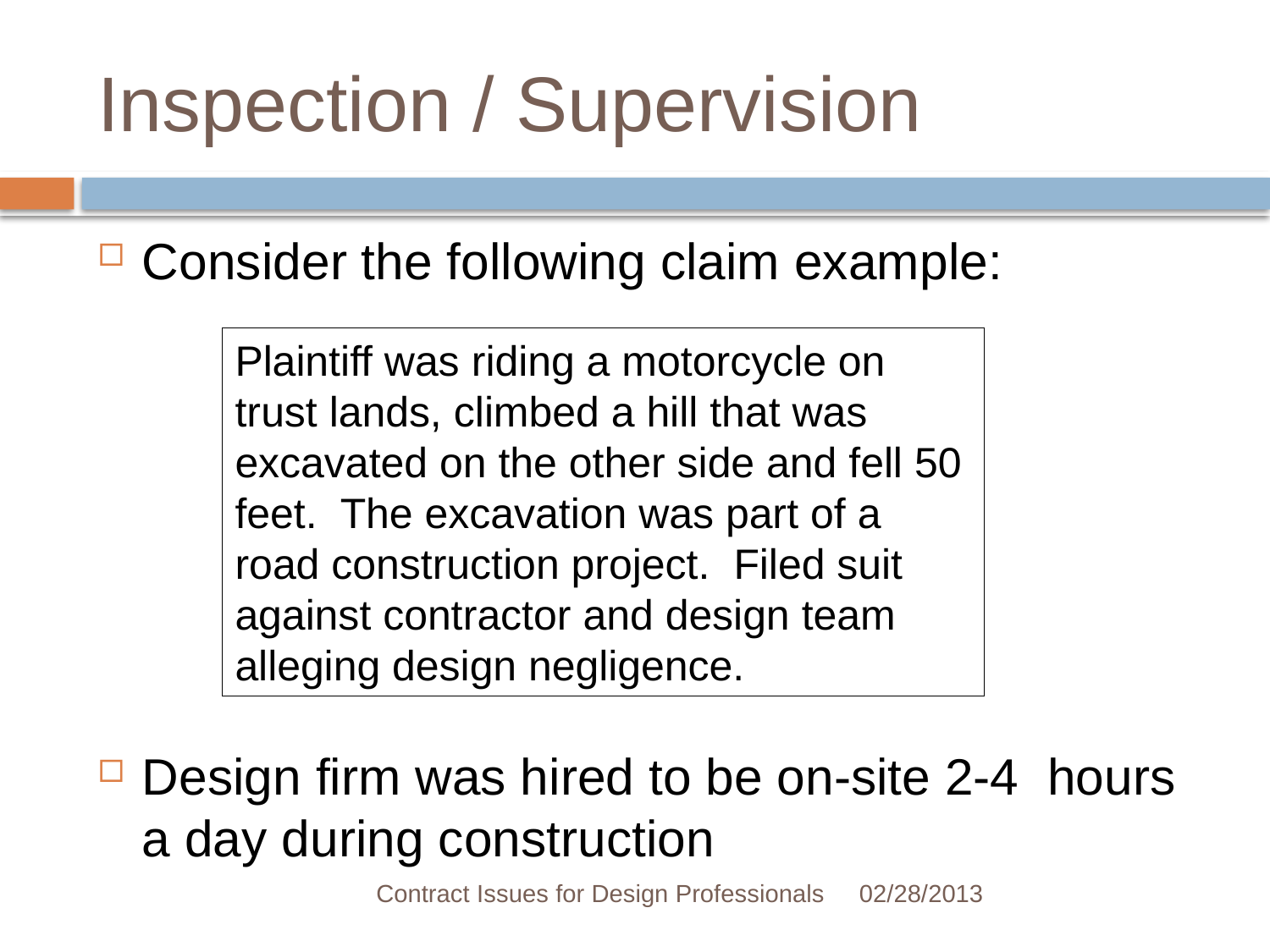

# Inspection / Supervision
Consider the following claim example:

Design firm was hired to be on-site 2-4  hours a day during construction
Plaintiff was riding a motorcycle on trust lands, climbed a hill that was excavated on the other side and fell 50 feet.  The excavation was part of a road construction project.  Filed suit against contractor and design team alleging design negligence.
Contract Issues for Design Professionals
02/28/2013